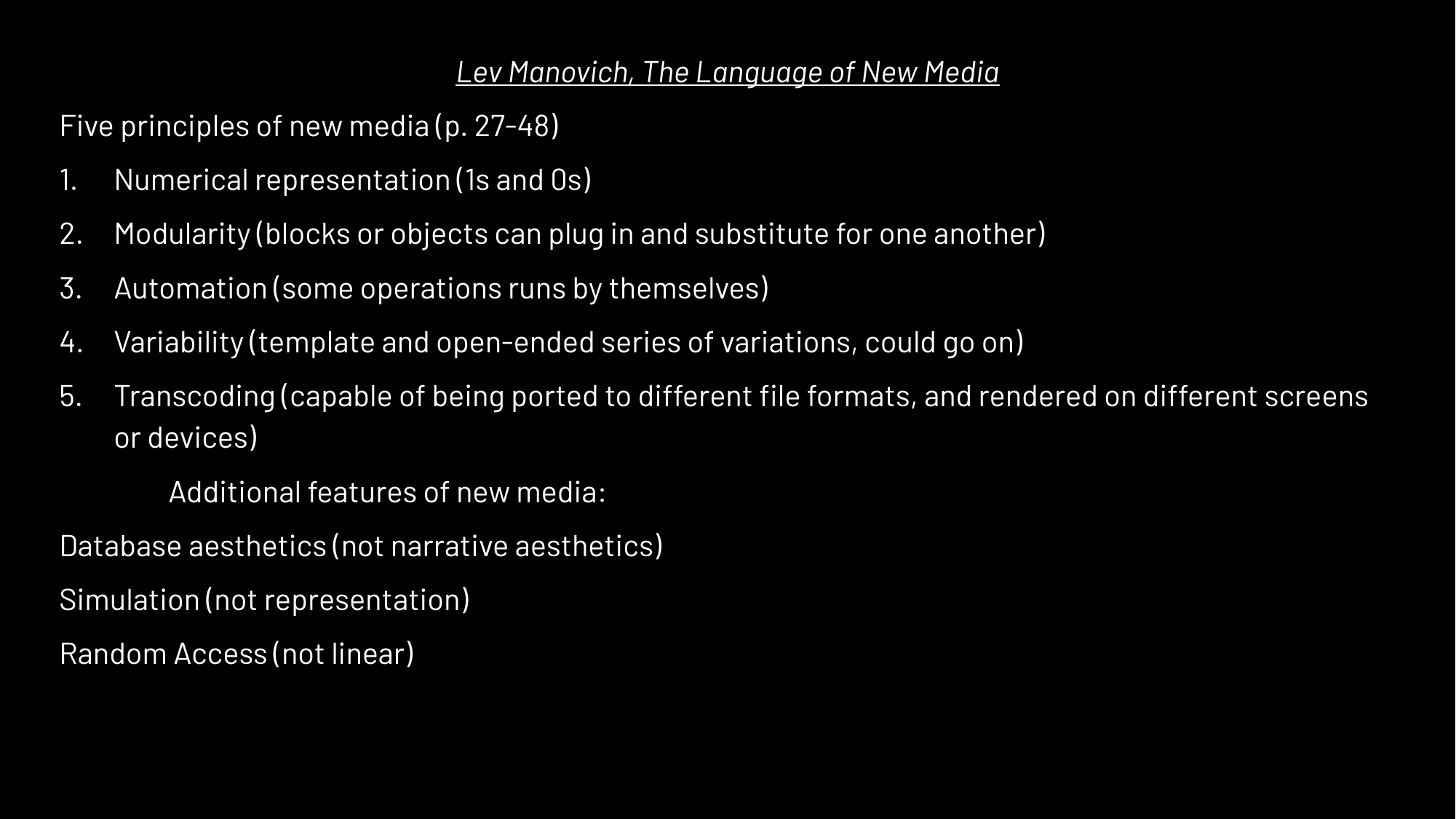

Lev Manovich, The Language of New Media
Five principles of new media (p. 27-48)
Numerical representation (1s and 0s)
Modularity (blocks or objects can plug in and substitute for one another)
Automation (some operations runs by themselves)
Variability (template and open-ended series of variations, could go on)
Transcoding (capable of being ported to different file formats, and rendered on different screens or devices)
	Additional features of new media:
Database aesthetics (not narrative aesthetics)
Simulation (not representation)
Random Access (not linear)